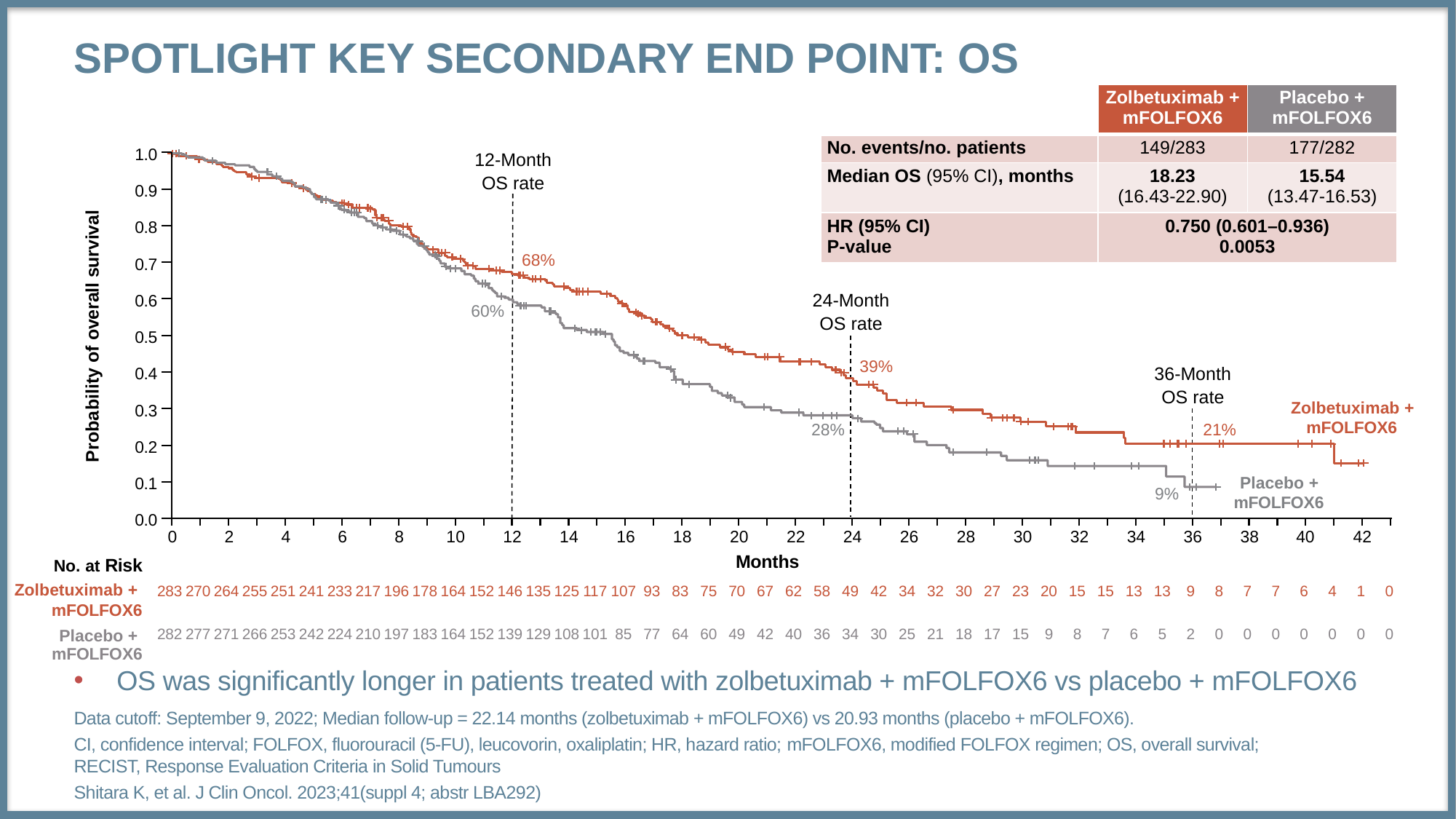

# SPOTLIGHT Key Secondary End Point: OS
|  | Zolbetuximab + mFOLFOX6 | Placebo + mFOLFOX6 |
| --- | --- | --- |
| No. events/no. patients | 149/283 | 177/282 |
| Median OS (95% CI), months | 18.23 (16.43-22.90) | 15.54 (13.47-16.53) |
| HR (95% CI) P-value | 0.750 (0.601–0.936) 0.0053 |  |
1.0

0.9
0.8
0.7
0.6
0.5
0.4
Months
0.3
0.2
0.1
0.0
0
2
4
6
8
10
12
14
16
18
20
22
24
26
28
30
32
34
36
38
40
42
12-Month
OS rate

60%
28%
Placebo + mFOLFOX6
9%

68%
39%
Zolbetuximab + mFOLFOX6
21%
Probability of overall survival
24-Month
OS rate
36-Month
OS rate
No. at Risk
Zolbetuximab +
mFOLFOX6
| 283 | 270 | 264 | 255 | 251 | 241 | 233 | 217 | 196 | 178 | 164 | 152 | 146 | 135 | 125 | 117 | 107 | 93 | 83 | 75 | 70 | 67 | 62 | 58 | 49 | 42 | 34 | 32 | 30 | 27 | 23 | 20 | 15 | 15 | 13 | 13 | 9 | 8 | 7 | 7 | 6 | 4 | 1 | 0 |
| --- | --- | --- | --- | --- | --- | --- | --- | --- | --- | --- | --- | --- | --- | --- | --- | --- | --- | --- | --- | --- | --- | --- | --- | --- | --- | --- | --- | --- | --- | --- | --- | --- | --- | --- | --- | --- | --- | --- | --- | --- | --- | --- | --- |
Placebo +
mFOLFOX6
| 282 | 277 | 271 | 266 | 253 | 242 | 224 | 210 | 197 | 183 | 164 | 152 | 139 | 129 | 108 | 101 | 85 | 77 | 64 | 60 | 49 | 42 | 40 | 36 | 34 | 30 | 25 | 21 | 18 | 17 | 15 | 9 | 8 | 7 | 6 | 5 | 2 | 0 | 0 | 0 | 0 | 0 | 0 | 0 |
| --- | --- | --- | --- | --- | --- | --- | --- | --- | --- | --- | --- | --- | --- | --- | --- | --- | --- | --- | --- | --- | --- | --- | --- | --- | --- | --- | --- | --- | --- | --- | --- | --- | --- | --- | --- | --- | --- | --- | --- | --- | --- | --- | --- |
OS was significantly longer in patients treated with zolbetuximab + mFOLFOX6 vs placebo + mFOLFOX6
Data cutoff: September 9, 2022; Median follow-up = 22.14 months (zolbetuximab + mFOLFOX6) vs 20.93 months (placebo + mFOLFOX6).
CI, confidence interval; FOLFOX, fluorouracil (5-FU), leucovorin, oxaliplatin; HR, hazard ratio; mFOLFOX6, modified FOLFOX regimen; OS, overall survival; RECIST, Response Evaluation Criteria in Solid Tumours
Shitara K, et al. J Clin Oncol. 2023;41(suppl 4; abstr LBA292)